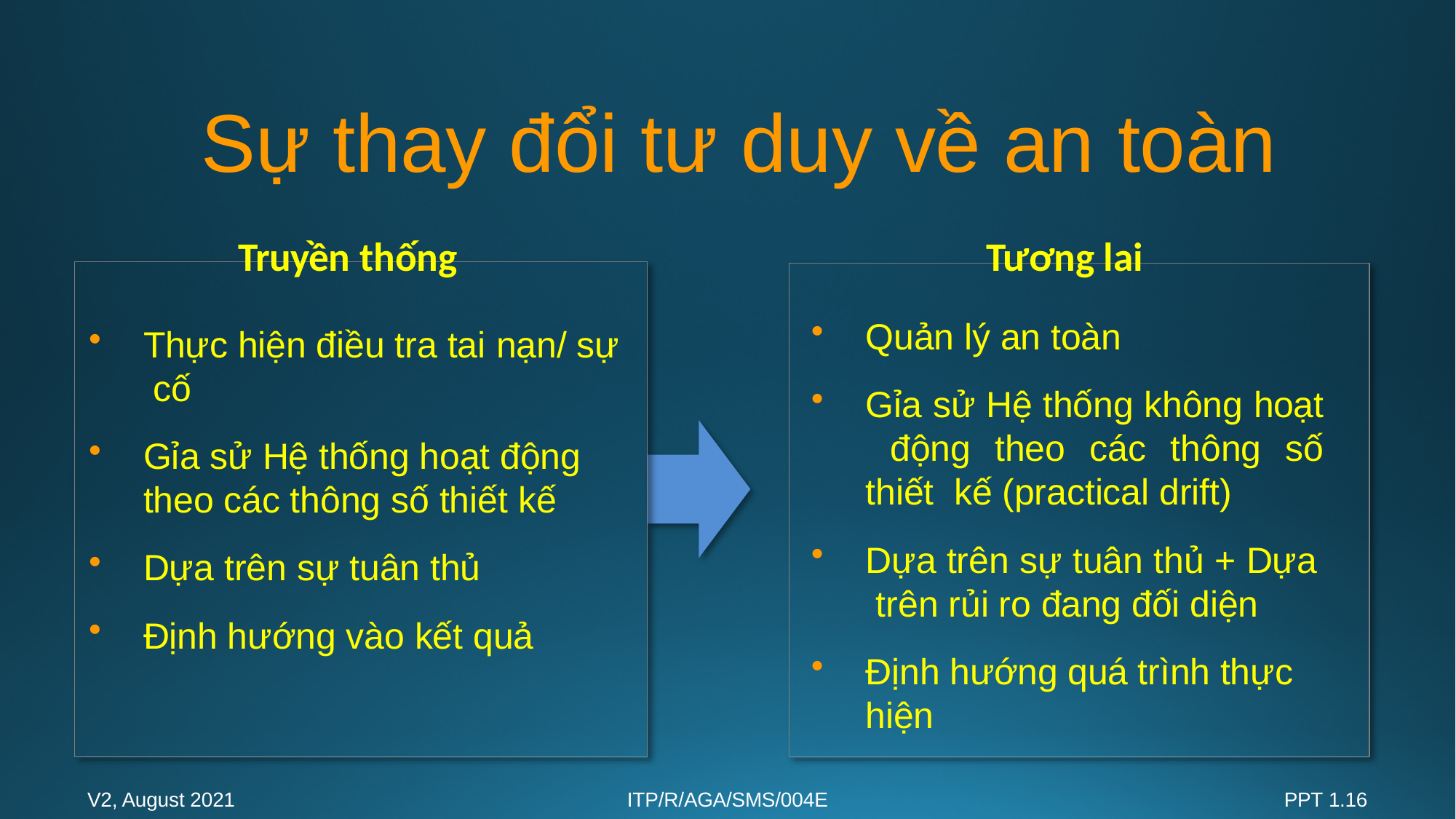

Sự thay đổi tư duy về an toàn
Truyền thống
Tương lai

Quản lý an toàn
Gỉa sử Hệ thống không hoạt  động theo các thông số thiết  kế (practical drift)
Dựa trên sự tuân thủ + Dựa  trên rủi ro đang đối diện
Định hướng quá trình thực
hiện
Thực hiện điều tra tai nạn/ sự  cố
Gỉa sử Hệ thống hoạt động
theo các thông số thiết kế
Dựa trên sự tuân thủ
Định hướng vào kết quả

V2, August 2021
ITP/R/AGA/SMS/004E
PPT 1.16